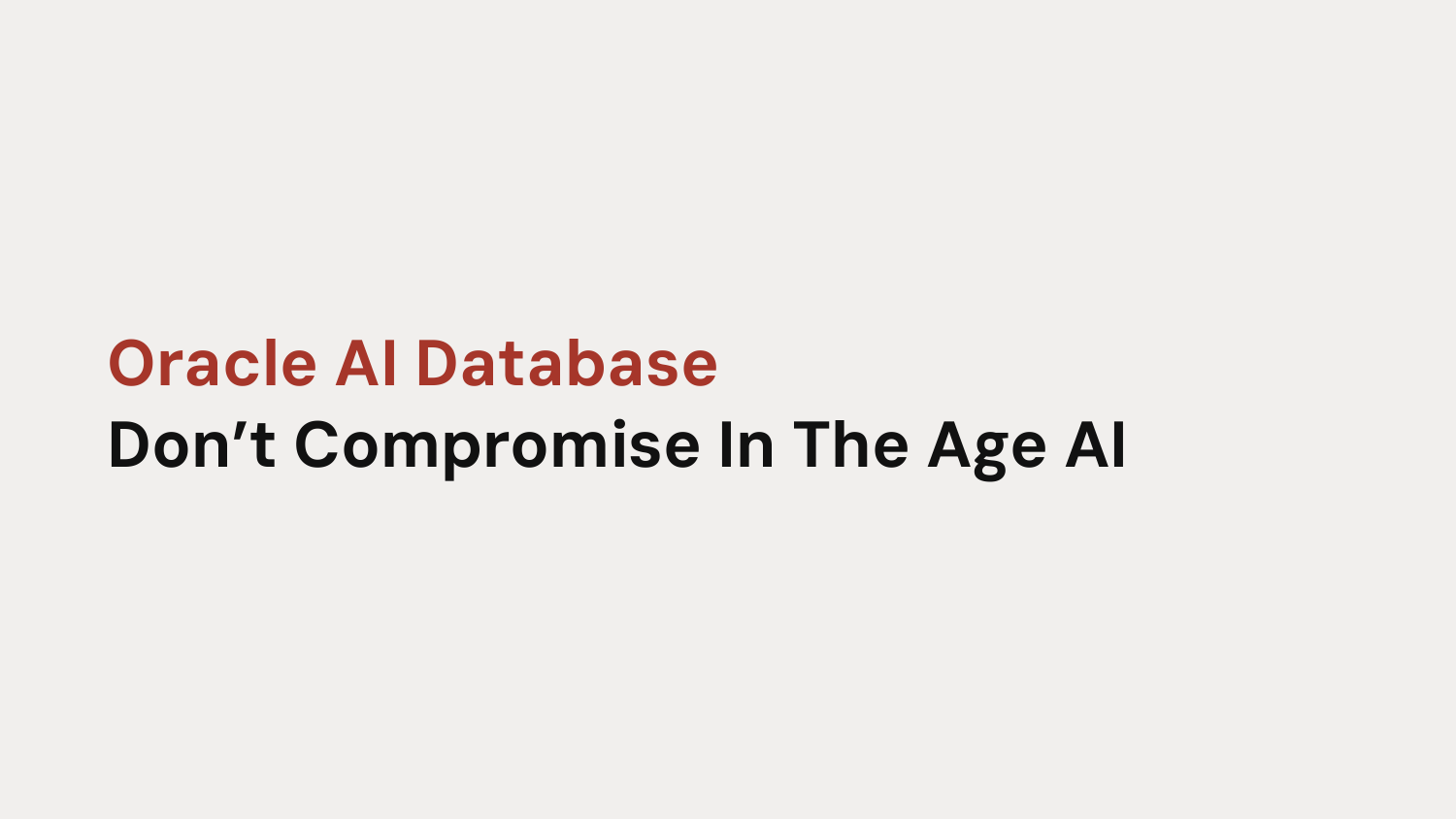

Oracle AI Database
Don’t Compromise In The Age AI